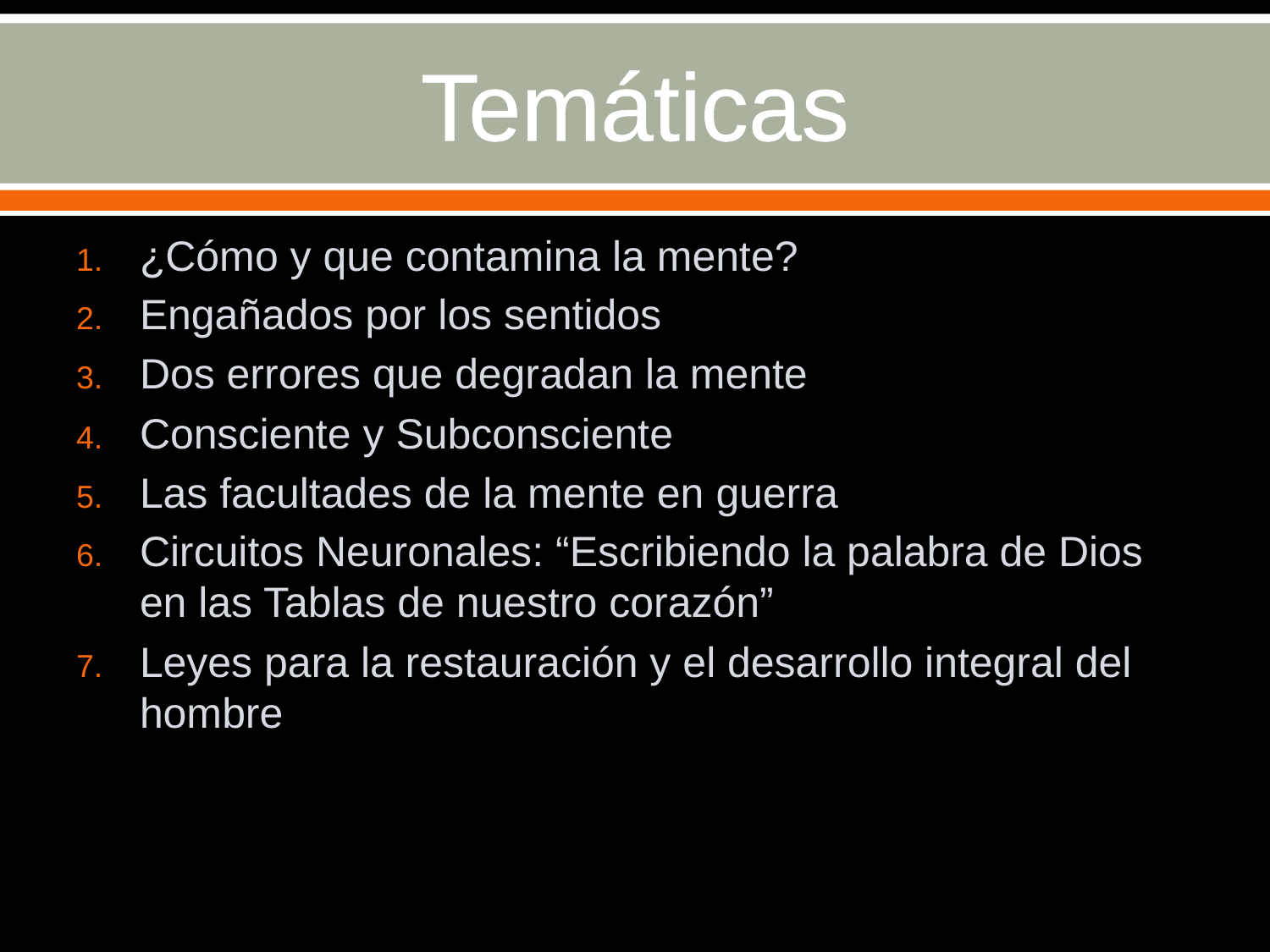

# Temáticas
¿Cómo y que contamina la mente?
Engañados por los sentidos
Dos errores que degradan la mente
Consciente y Subconsciente
Las facultades de la mente en guerra
Circuitos Neuronales: “Escribiendo la palabra de Dios en las Tablas de nuestro corazón”
Leyes para la restauración y el desarrollo integral del hombre